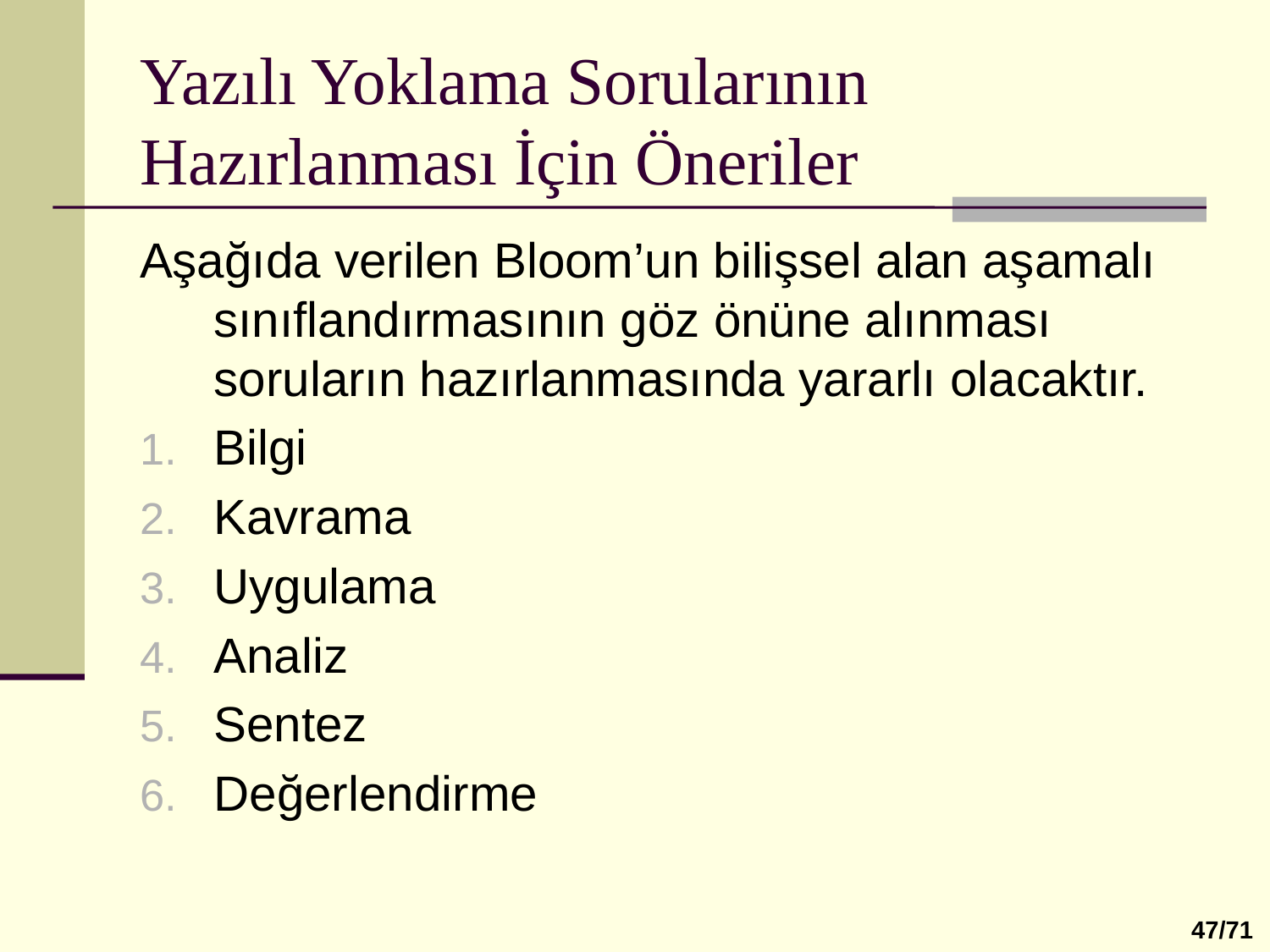

# Yazılı Yoklama Sorularının Hazırlanması İçin Öneriler
Aşağıda verilen Bloom’un bilişsel alan aşamalı sınıflandırmasının göz önüne alınması soruların hazırlanmasında yararlı olacaktır.
Bilgi
Kavrama
Uygulama
Analiz
Sentez
Değerlendirme
  47/71